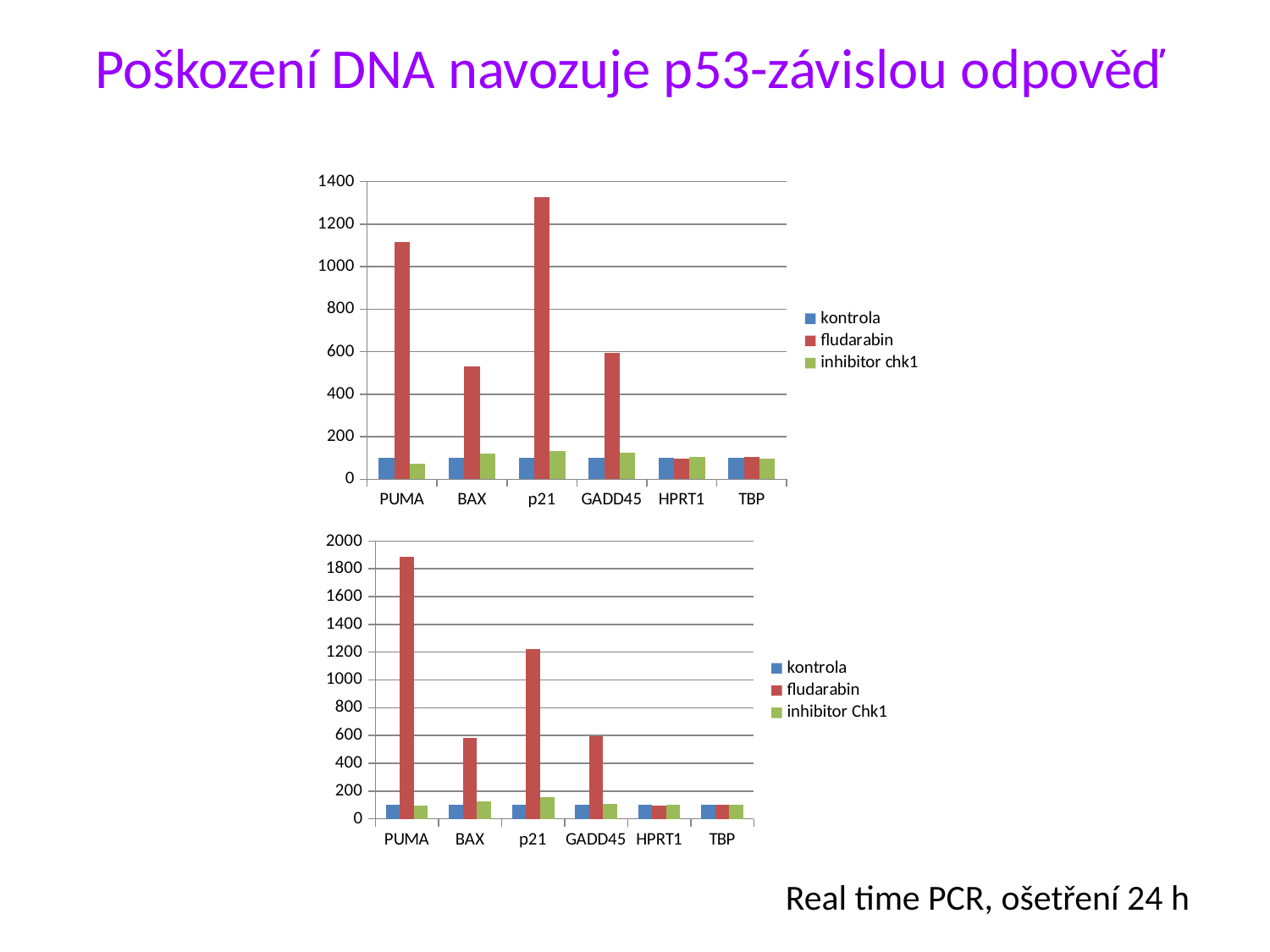

# Poškození DNA navozuje p53-závislou odpověď

### Chart

| Category | kontrola | fludarabin | inhibitor chk1 |
|---|---|---|---|
| PUMA | 100.0 | 1116.9925836301722 | 72.35924201788217 |
| BAX | 100.0 | 532.0447893496877 | 119.74088739981319 |
| p21 | 100.0 | 1328.3355278582721 | 131.9430964054594 |
| GADD45 | 100.0 | 594.4468000187479 | 125.69400721541471 |
| HPRT1 | 100.0 | 95.80775673638671 | 105.6956400863168 |
| TBP | 100.0 | 104.35847027314745 | 94.60024776503313 |

### Chart

| Category | kontrola | fludarabin | inhibitor Chk1 |
|---|---|---|---|
| PUMA | 100.0 | 1889.4624202950715 | 98.16871806533209 |
| BAX | 100.0 | 581.5502757428626 | 123.68483433170687 |
| p21 | 100.0 | 1222.337337744706 | 156.73585844451065 |
| GADD45 | 100.0 | 592.3995671677294 | 108.67363297627618 |
| HPRT1 | 100.0 | 96.36429398763116 | 100.23145150983446 |
| TBP | 100.0 | 103.75905557413151 | 99.76935235442483 |
Real time PCR, ošetření 24 h